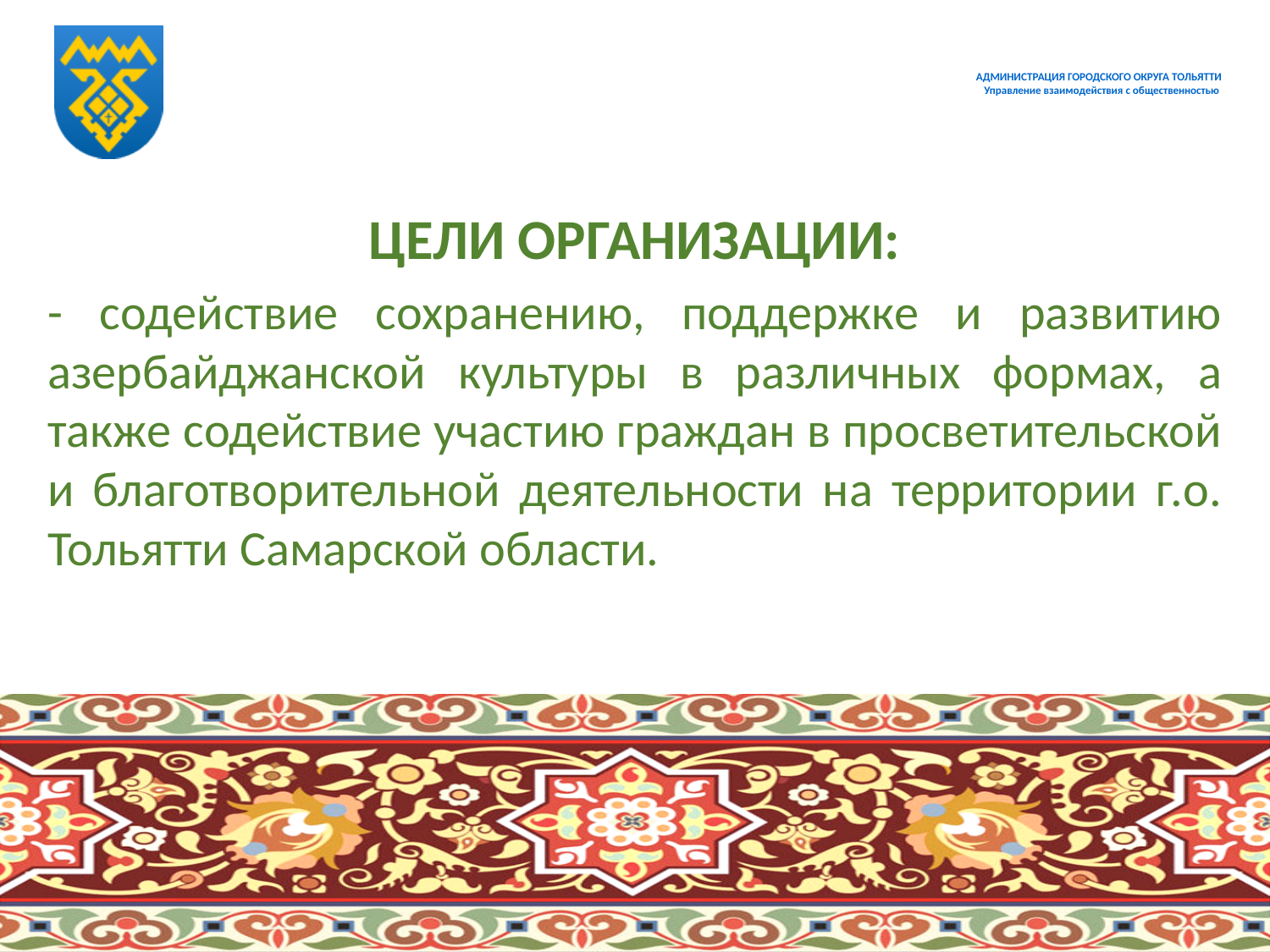

# АДМИНИСТРАЦИЯ ГОРОДСКОГО ОКРУГА ТОЛЬЯТТИ Управление взаимодействия с общественностью
ЦЕЛИ ОРГАНИЗАЦИИ:
- содействие сохранению, поддержке и развитию азербайджанской культуры в различных формах, а также содействие участию граждан в просветительской и благотворительной деятельности на территории г.о. Тольятти Самарской области.